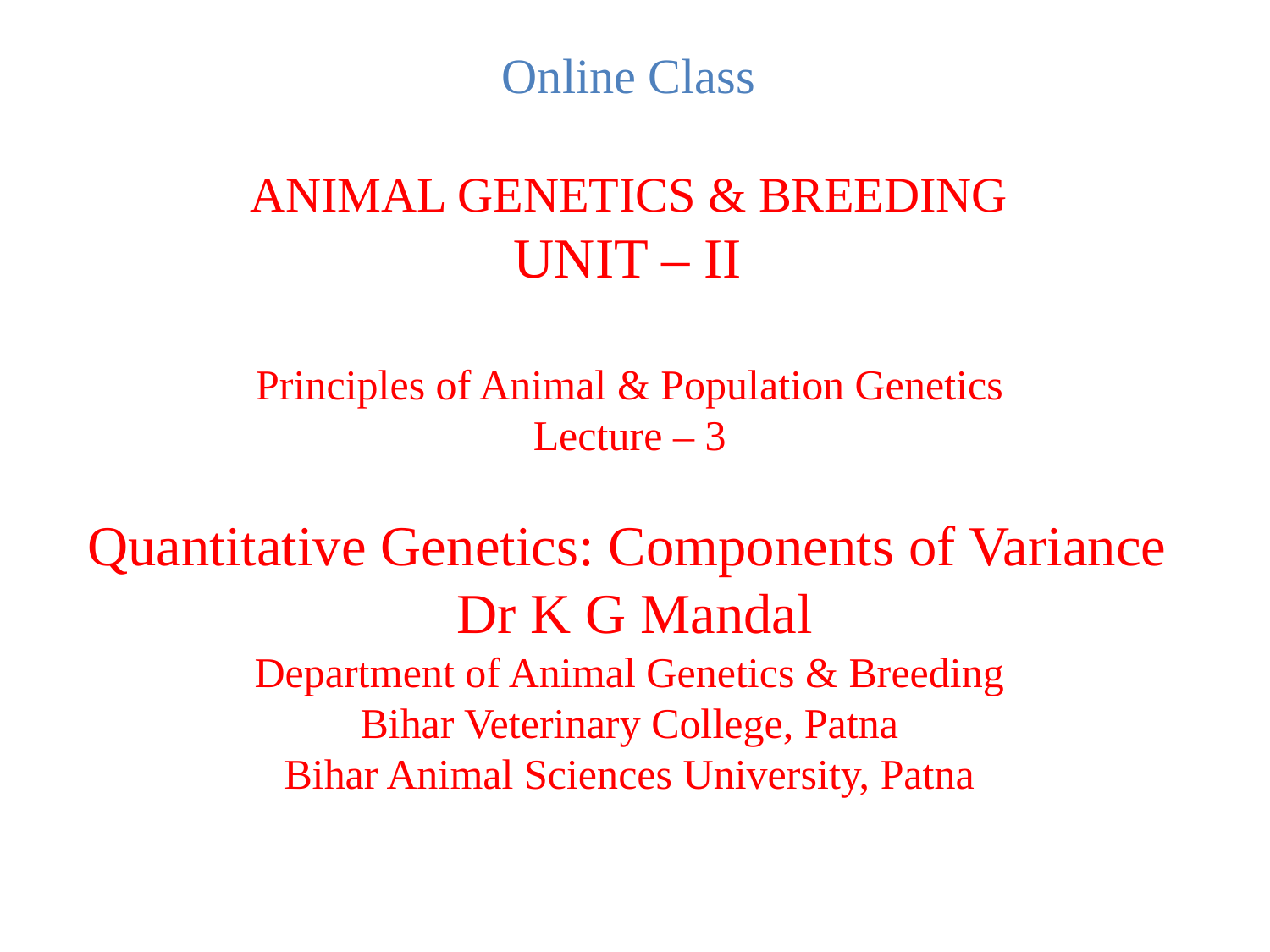

# Online Class ANIMAL GENETICS & BREEDING UNIT – II Principles of Animal & Population Genetics Lecture – 3 Quantitative Genetics: Components of Variance Dr K G Mandal Department of Animal Genetics & Breeding Bihar Veterinary College, Patna Bihar Animal Sciences University, Patna